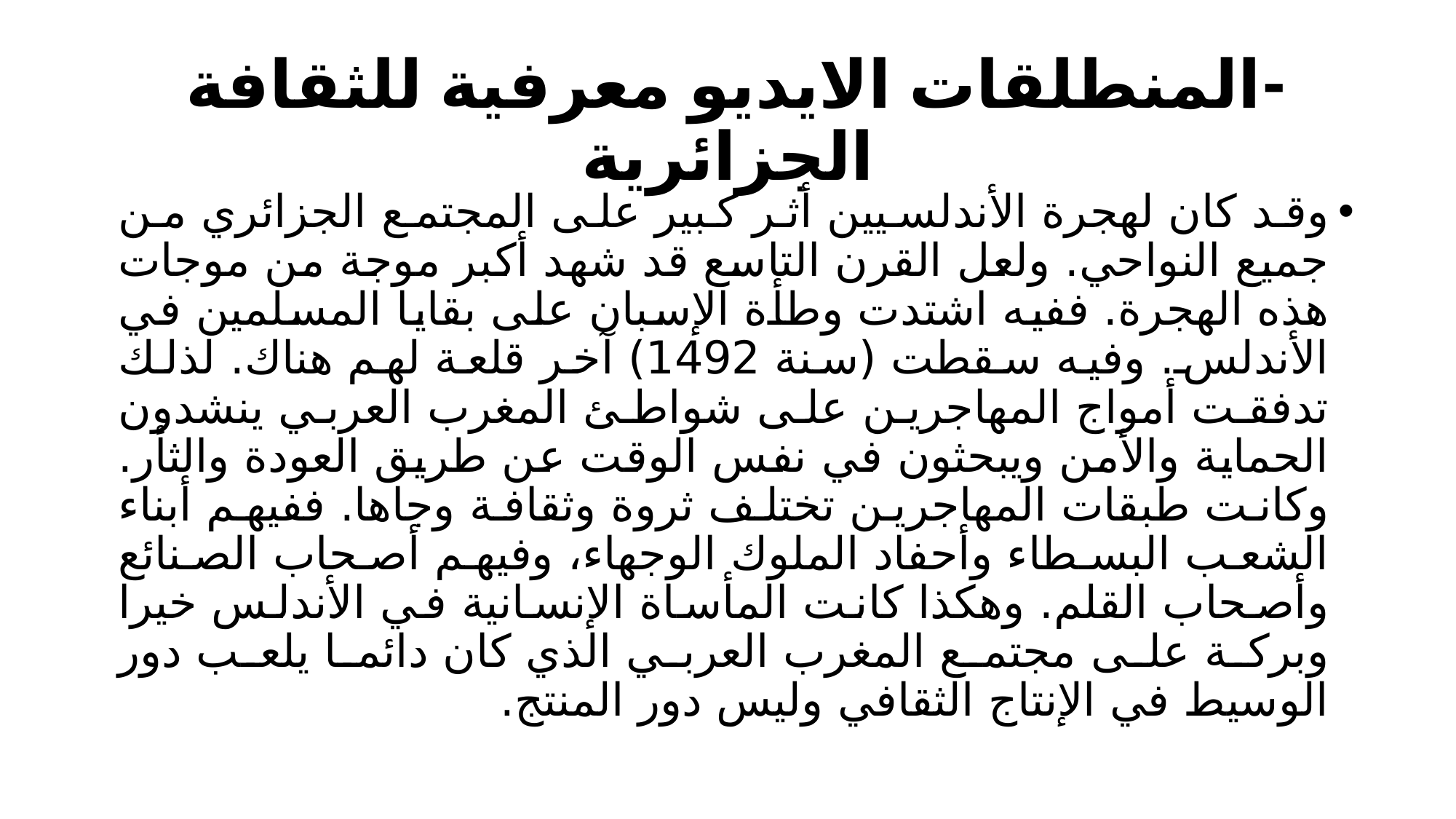

# -	المنطلقات الايديو معرفية للثقافة  الجزائرية
وقد كان لهجرة الأندلسيين أثر كبير على المجتمع الجزائري من جميع النواحي. ولعل القرن التاسع قد شهد أكبر موجة من موجات هذه الهجرة. ففيه اشتدت وطأة الإسبان على بقايا المسلمين في الأندلس. وفيه سقطت (سنة 1492) آخر قلعة لهم هناك. لذلك تدفقت أمواج المهاجرين على شواطئ المغرب العربي ينشدون الحماية والأمن ويبحثون في نفس الوقت عن طريق العودة والثأر. وكانت طبقات المهاجرين تختلف ثروة وثقافة وجاها. ففيهم أبناء الشعب البسطاء وأحفاد الملوك الوجهاء، وفيهم أصحاب الصنائع وأصحاب القلم. وهكذا كانت المأساة الإنسانية في الأندلس خيرا وبركة على مجتمع المغرب العربي الذي كان دائما يلعب دور الوسيط في الإنتاج الثقافي وليس دور المنتج.